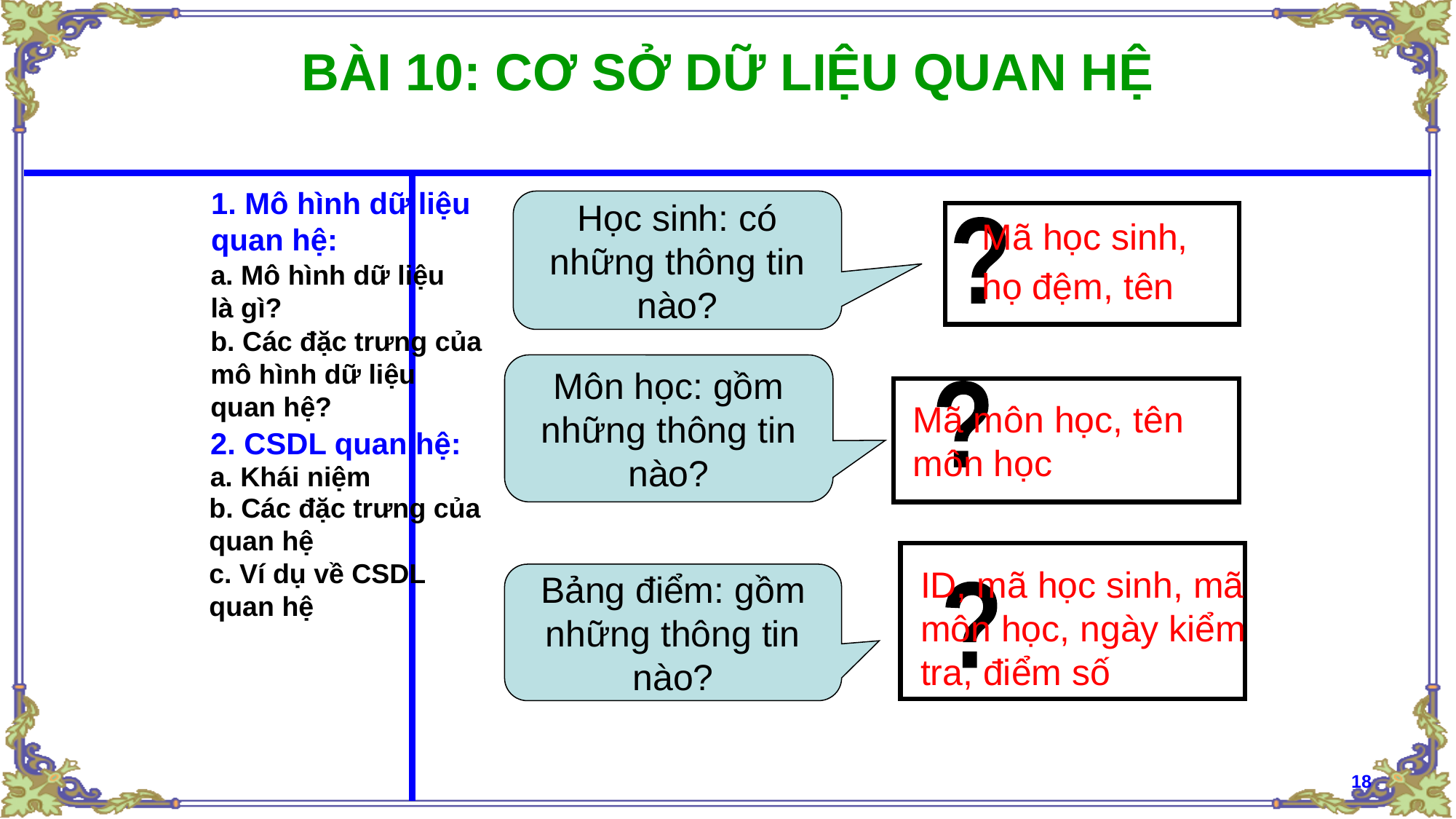

# BÀI 10: CƠ SỞ DỮ LIỆU QUAN HỆ
1. Mô hình dữ liệu
quan hệ:
Học sinh: có những thông tin nào?

Mã học sinh, họ đệm, tên
?
a. Mô hình dữ liệu
là gì?
b. Các đặc trưng của
mô hình dữ liệu
quan hệ?
Môn học: gồm những thông tin nào?

Mã môn học, tên môn học
?
2. CSDL quan hệ:
a. Khái niệm
b. Các đặc trưng của quan hệ

ID, mã học sinh, mã môn học, ngày kiểm tra, điểm số
c. Ví dụ về CSDL
quan hệ
Bảng điểm: gồm những thông tin nào?
?
18